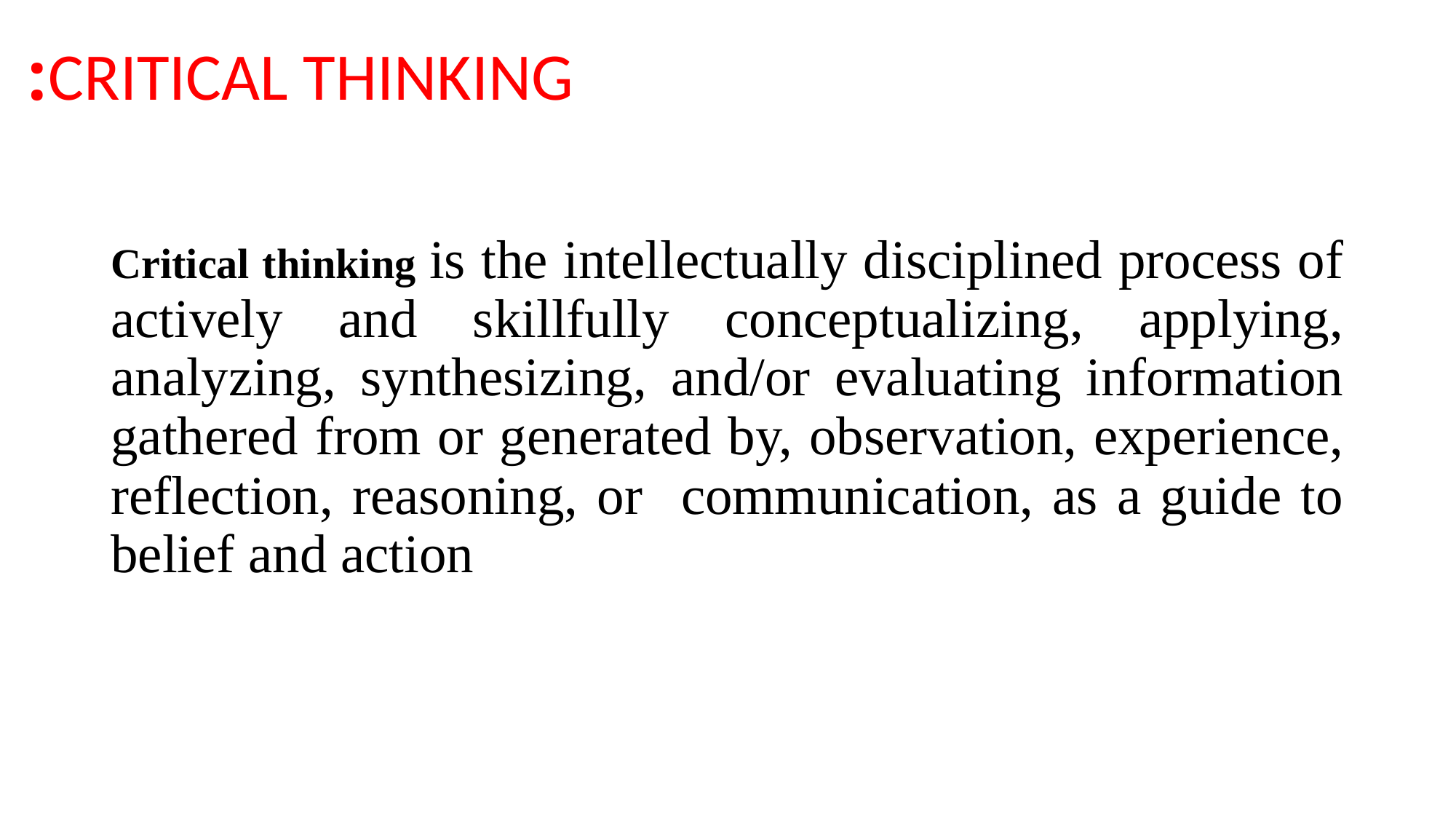

# CRITICAL THINKING:
Critical thinking is the intellectually disciplined process of actively and skillfully conceptualizing, applying, analyzing, synthesizing, and/or evaluating information gathered from or generated by, observation, experience, reflection, reasoning, or  communication, as a guide to belief and action